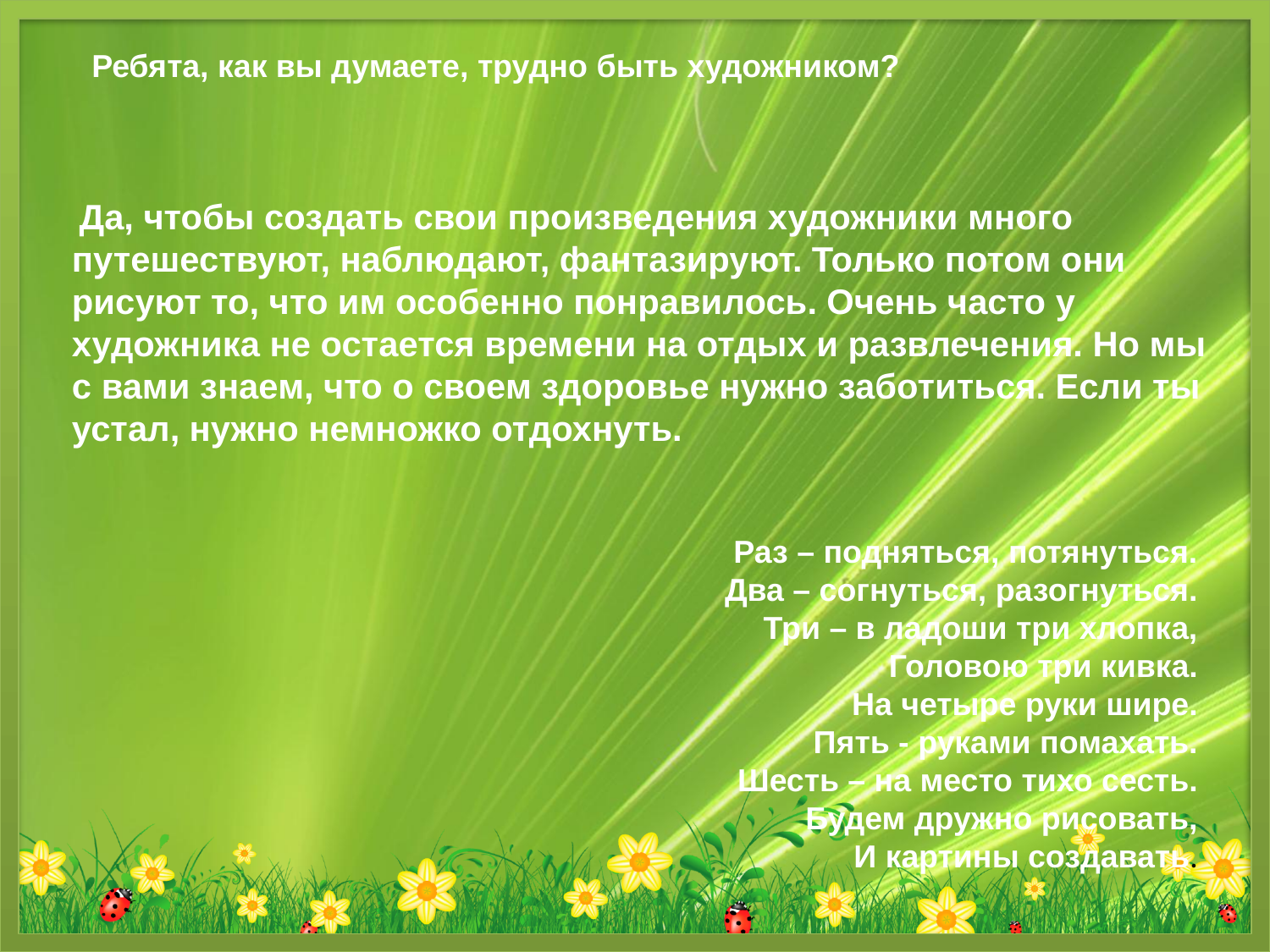

Ребята, как вы думаете, трудно быть художником?

 Да, чтобы создать свои произведения художники много путешествуют, наблюдают, фантазируют. Только потом они рисуют то, что им особенно понравилось. Очень часто у художника не остается времени на отдых и развлечения. Но мы с вами знаем, что о своем здоровье нужно заботиться. Если ты устал, нужно немножко отдохнуть.
Раз – подняться, потянуться.
Два – согнуться, разогнуться.
Три – в ладоши три хлопка,
Головою три кивка.
На четыре руки шире.
Пять - руками помахать.
Шесть – на место тихо сесть.
Будем дружно рисовать,
И картины создавать.